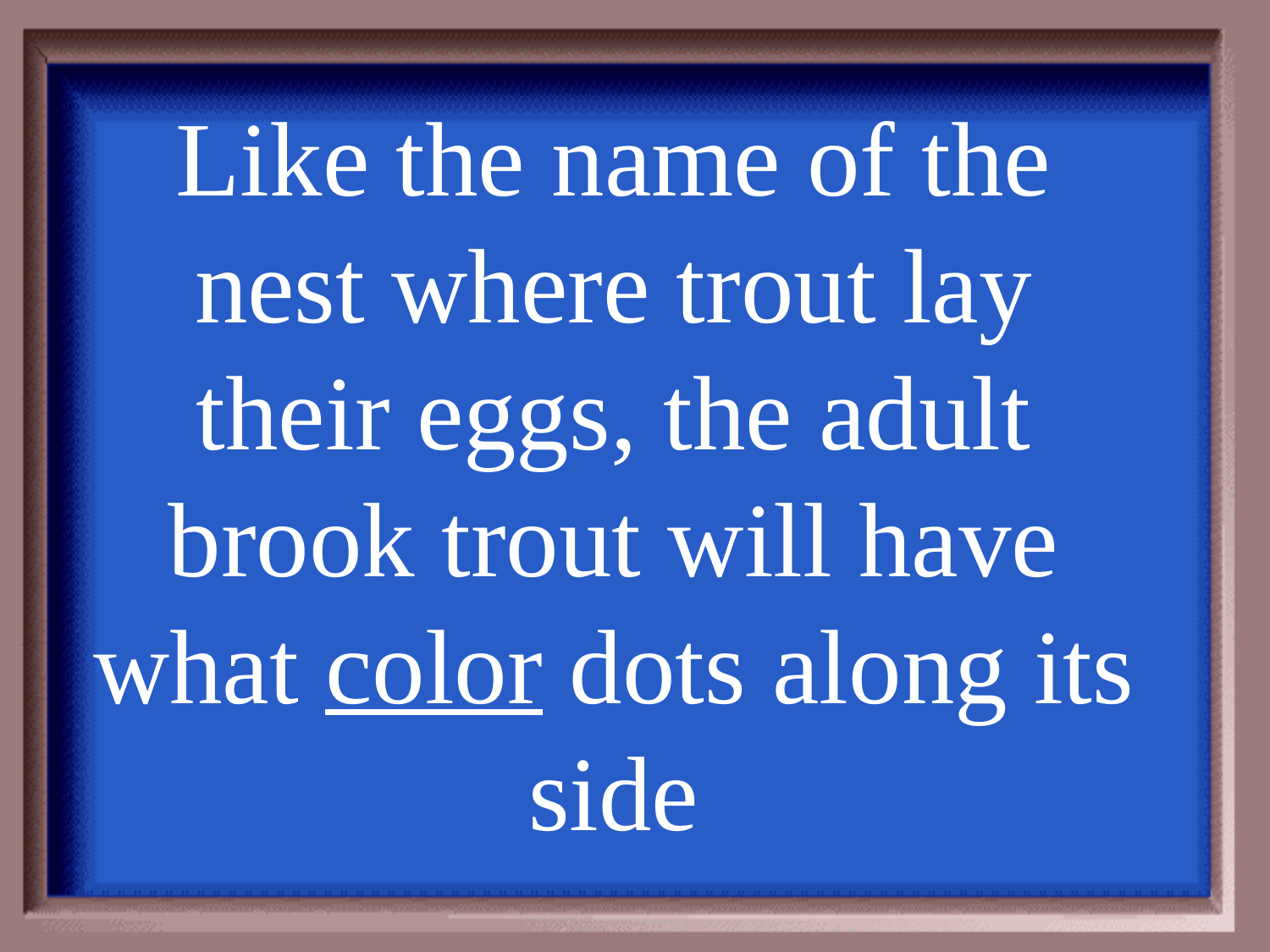

Like the name of the nest where trout lay their eggs, the adult brook trout will have what color dots along its side